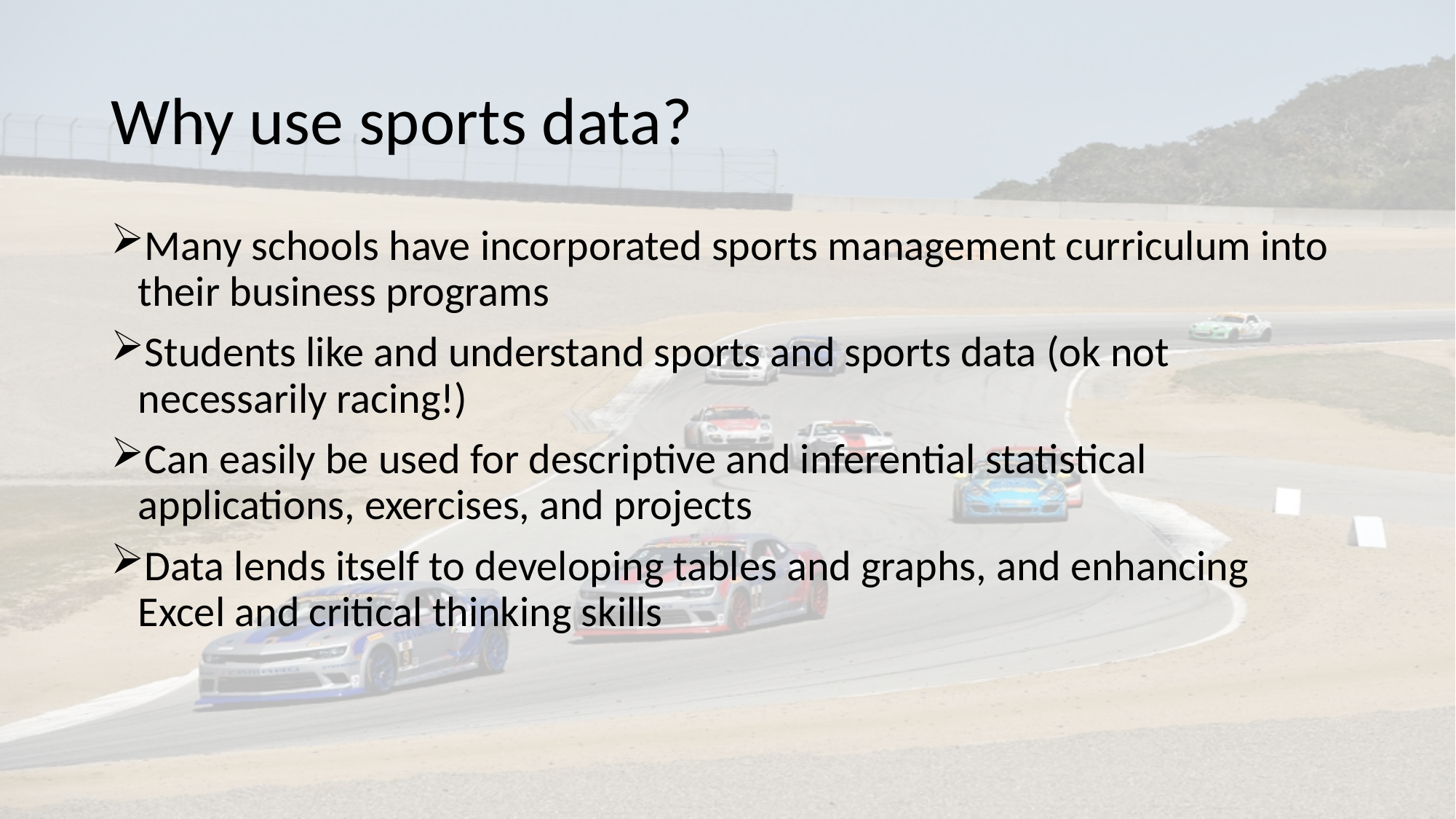

# Why use sports data?
Many schools have incorporated sports management curriculum into their business programs
Students like and understand sports and sports data (ok not necessarily racing!)
Can easily be used for descriptive and inferential statistical applications, exercises, and projects
Data lends itself to developing tables and graphs, and enhancing Excel and critical thinking skills